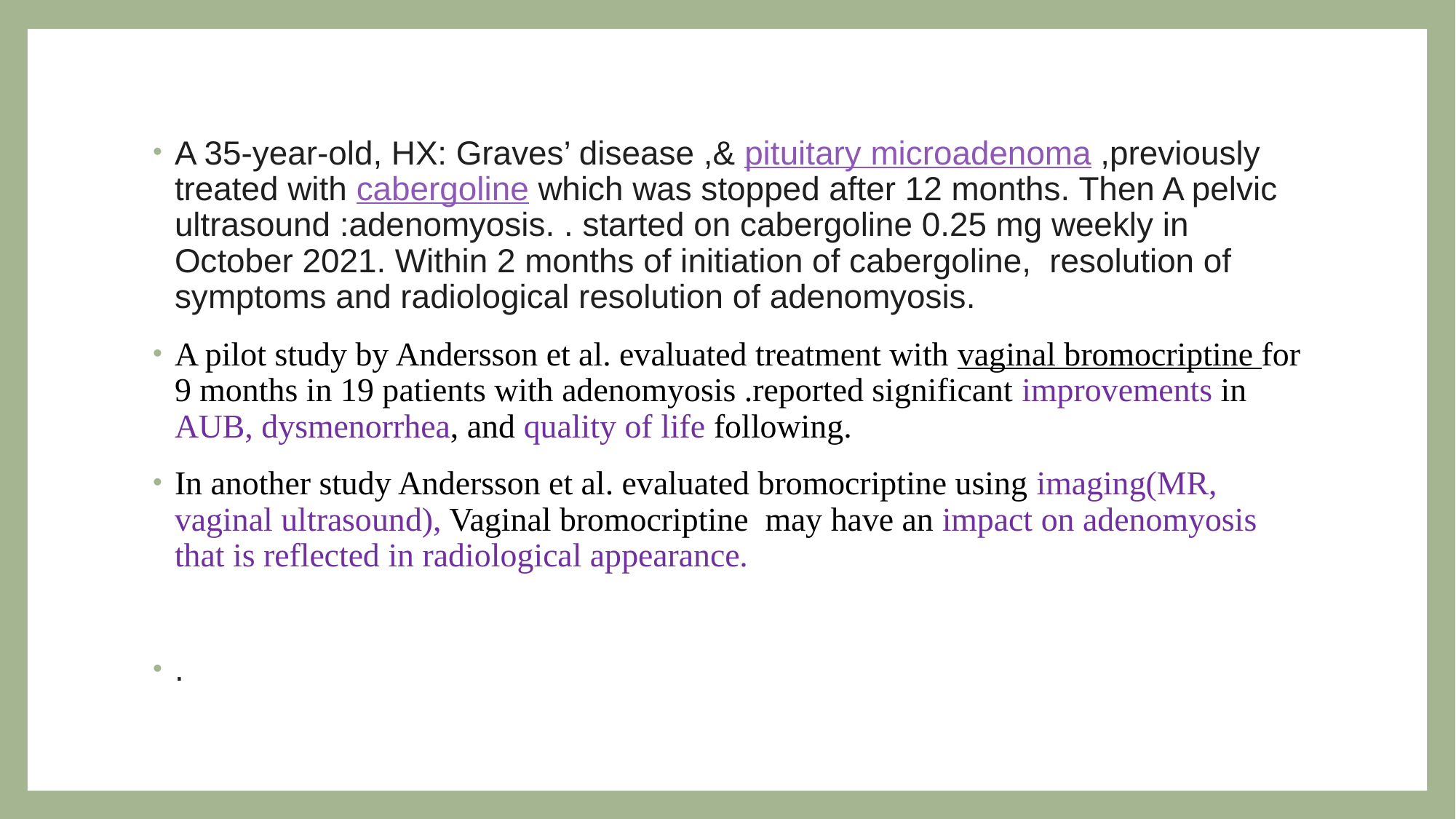

A 35-year-old, HX: Graves’ disease ,& pituitary microadenoma ,previously treated with cabergoline which was stopped after 12 months. Then A pelvic ultrasound :adenomyosis. . started on cabergoline 0.25 mg weekly in October 2021. Within 2 months of initiation of cabergoline,  resolution of symptoms and radiological resolution of adenomyosis.
A pilot study by Andersson et al. evaluated treatment with vaginal bromocriptine for 9 months in 19 patients with adenomyosis .reported significant improvements in AUB, dysmenorrhea, and quality of life following.
In another study Andersson et al. evaluated bromocriptine using imaging(MR, vaginal ultrasound), Vaginal bromocriptine  may have an impact on adenomyosis that is reflected in radiological appearance.

.